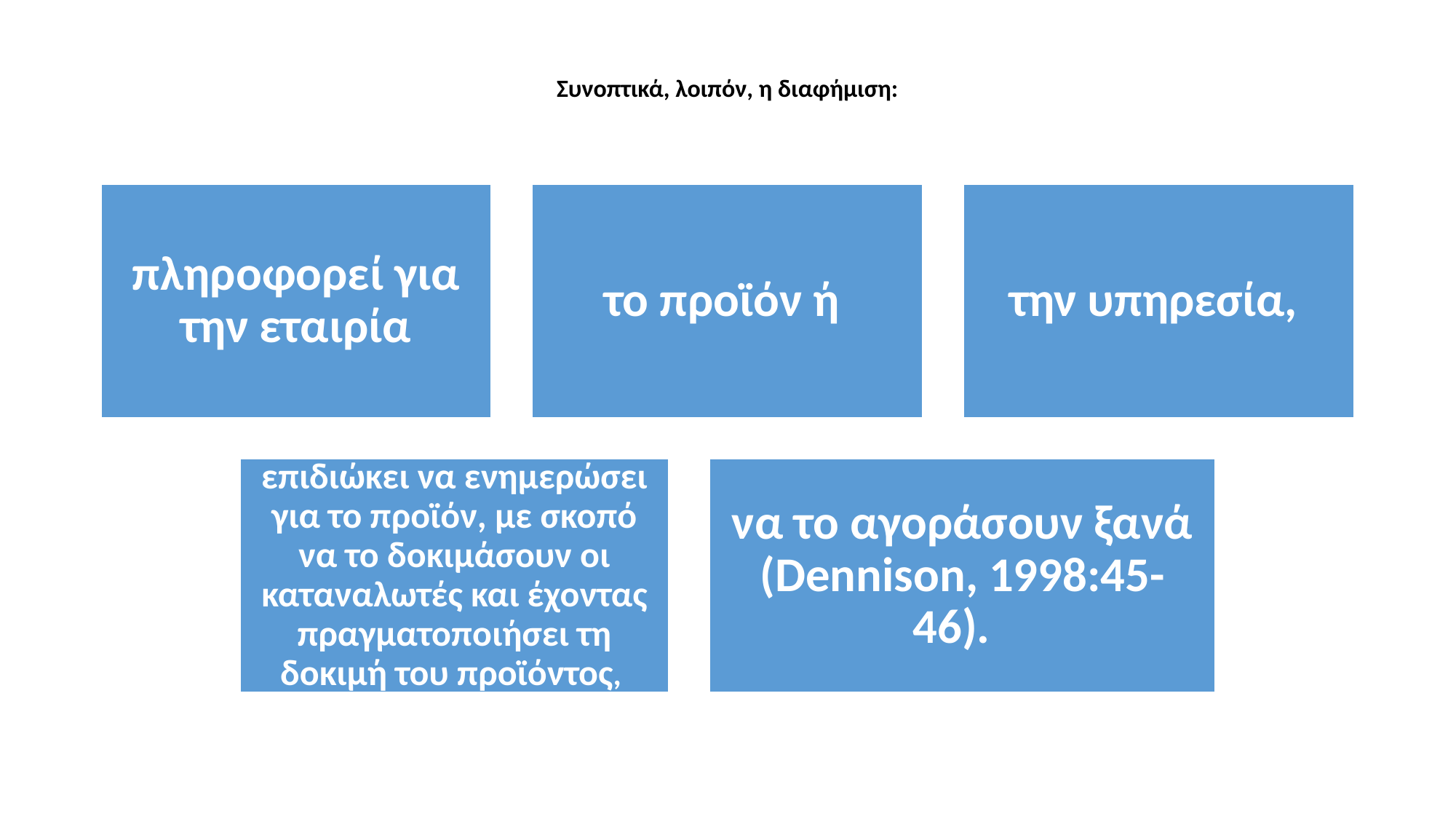

# Συνοπτικά, λοιπόν, η διαφήμιση:
πληροφορεί για την εταιρία
το προϊόν ή
την υπηρεσία,
επιδιώκει να ενημερώσει για το προϊόν, με σκοπό να το δοκιμάσουν οι καταναλωτές και έχοντας πραγματοποιήσει τη δοκιμή του προϊόντος,
να το αγοράσουν ξανά (Dennison, 1998:45-46).